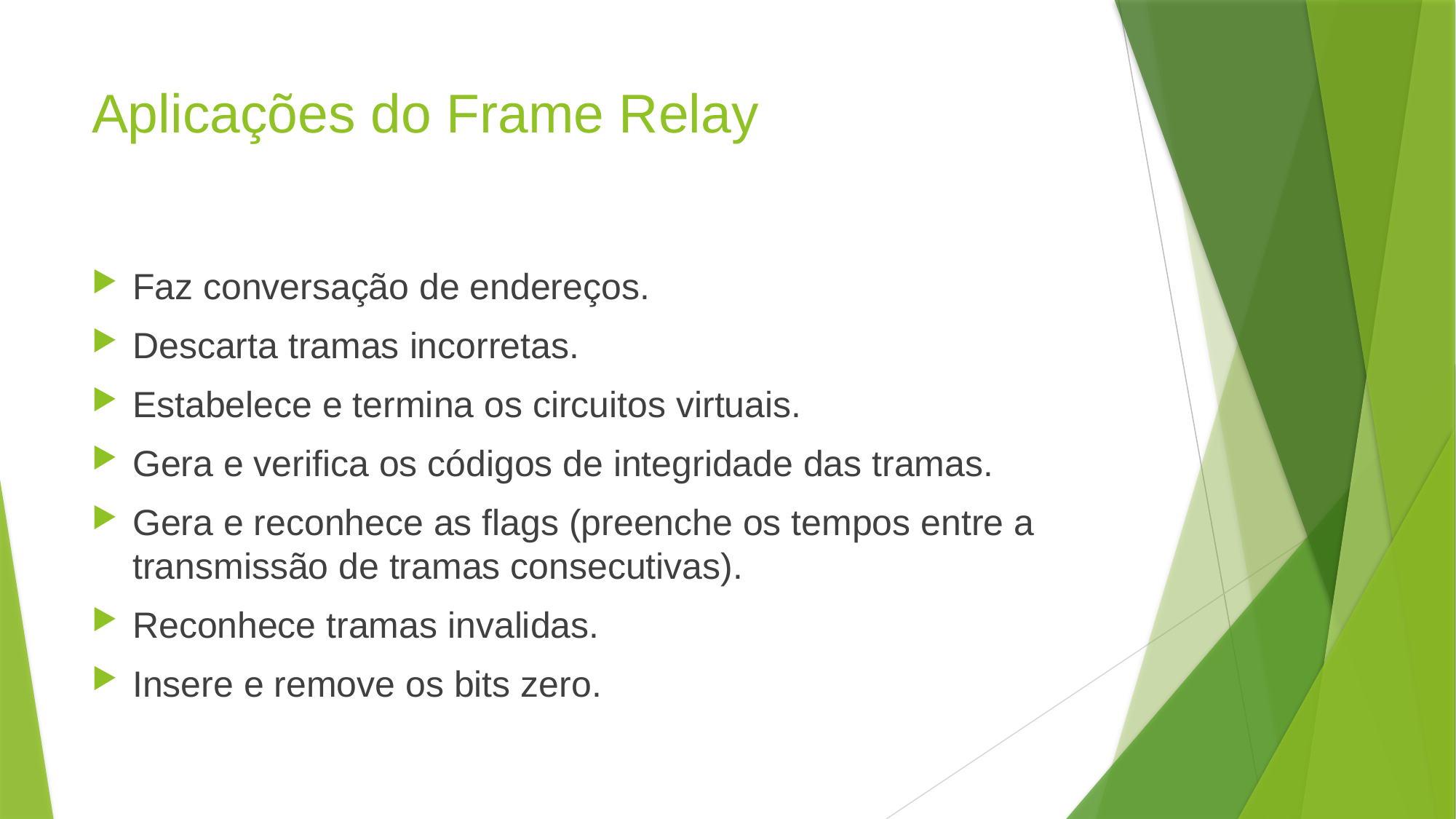

# Aplicações do Frame Relay
Faz conversação de endereços.
Descarta tramas incorretas.
Estabelece e termina os circuitos virtuais.
Gera e verifica os códigos de integridade das tramas.
Gera e reconhece as flags (preenche os tempos entre a transmissão de tramas consecutivas).
Reconhece tramas invalidas.
Insere e remove os bits zero.